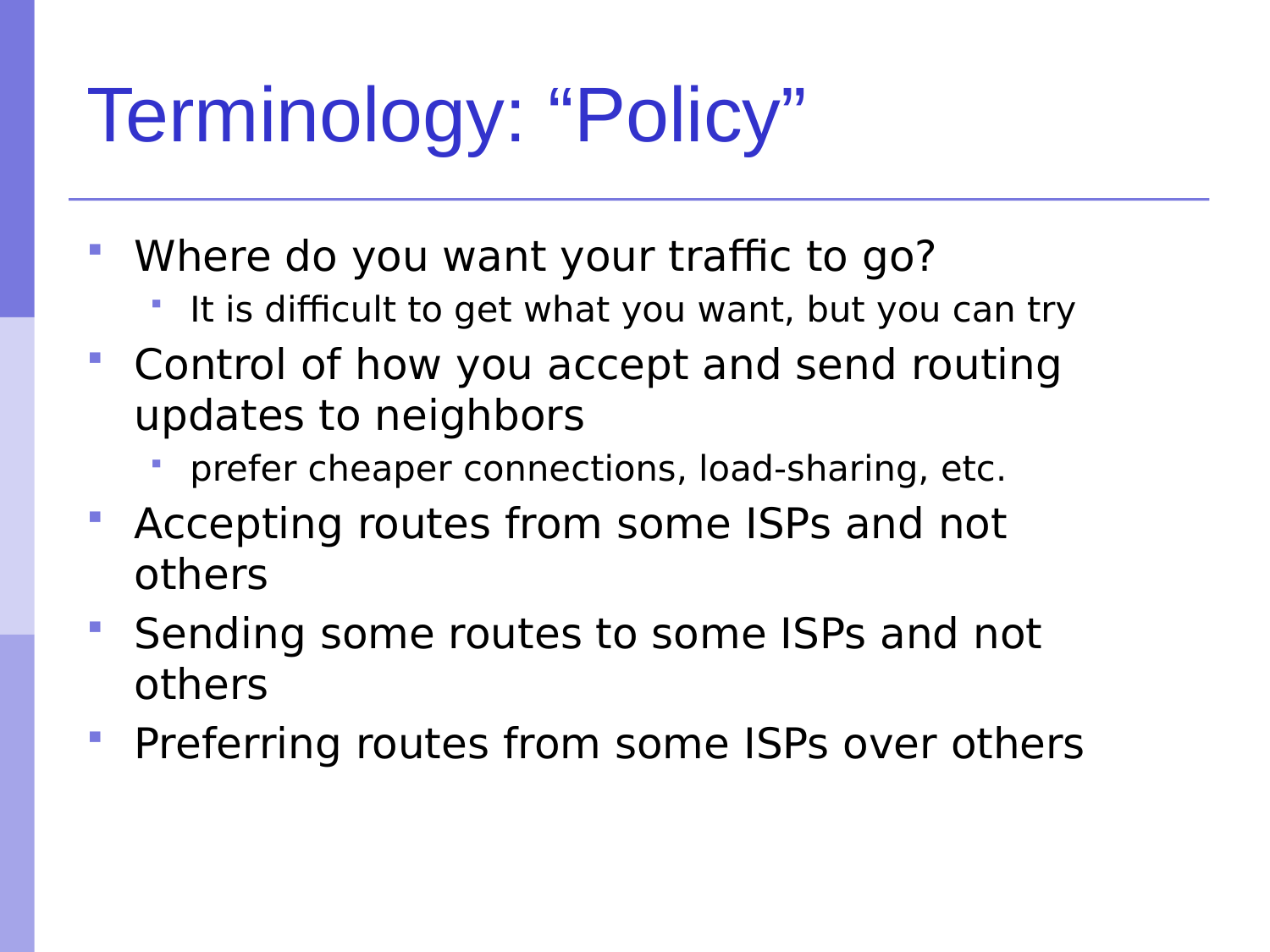

# Terminology: “Policy”
Where do you want your traffic to go?
It is difficult to get what you want, but you can try
Control of how you accept and send routing updates to neighbors
prefer cheaper connections, load-sharing, etc.
Accepting routes from some ISPs and not others
Sending some routes to some ISPs and not others
Preferring routes from some ISPs over others